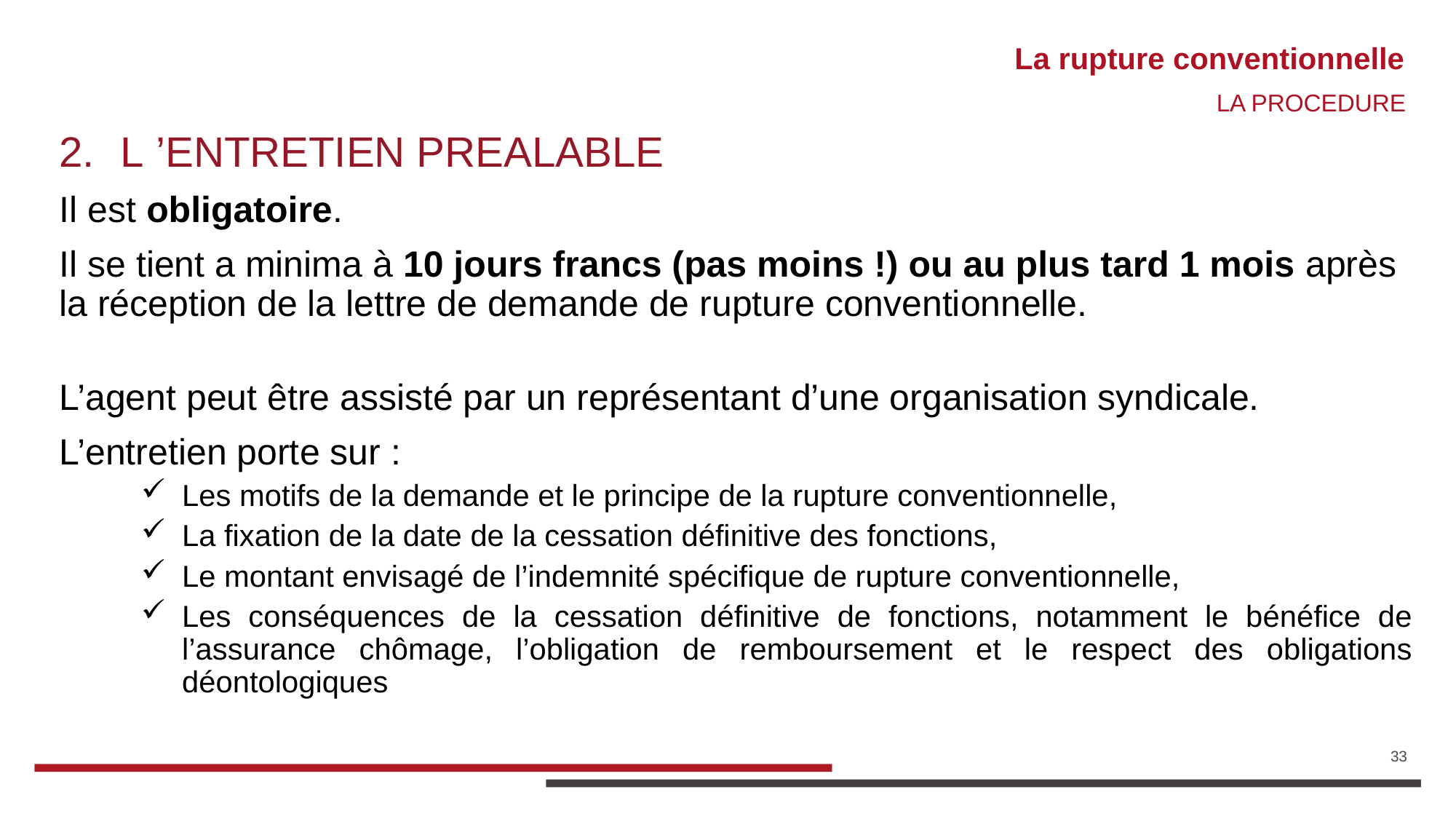

# La rupture conventionnelle
LA PROCEDURE
L ’ENTRETIEN PREALABLE
Il est obligatoire.
Il se tient a minima à 10 jours francs (pas moins !) ou au plus tard 1 mois après la réception de la lettre de demande de rupture conventionnelle.
L’agent peut être assisté par un représentant d’une organisation syndicale.
L’entretien porte sur :
Les motifs de la demande et le principe de la rupture conventionnelle,
La fixation de la date de la cessation définitive des fonctions,
Le montant envisagé de l’indemnité spécifique de rupture conventionnelle,
Les conséquences de la cessation définitive de fonctions, notamment le bénéfice de l’assurance chômage, l’obligation de remboursement et le respect des obligations déontologiques

33